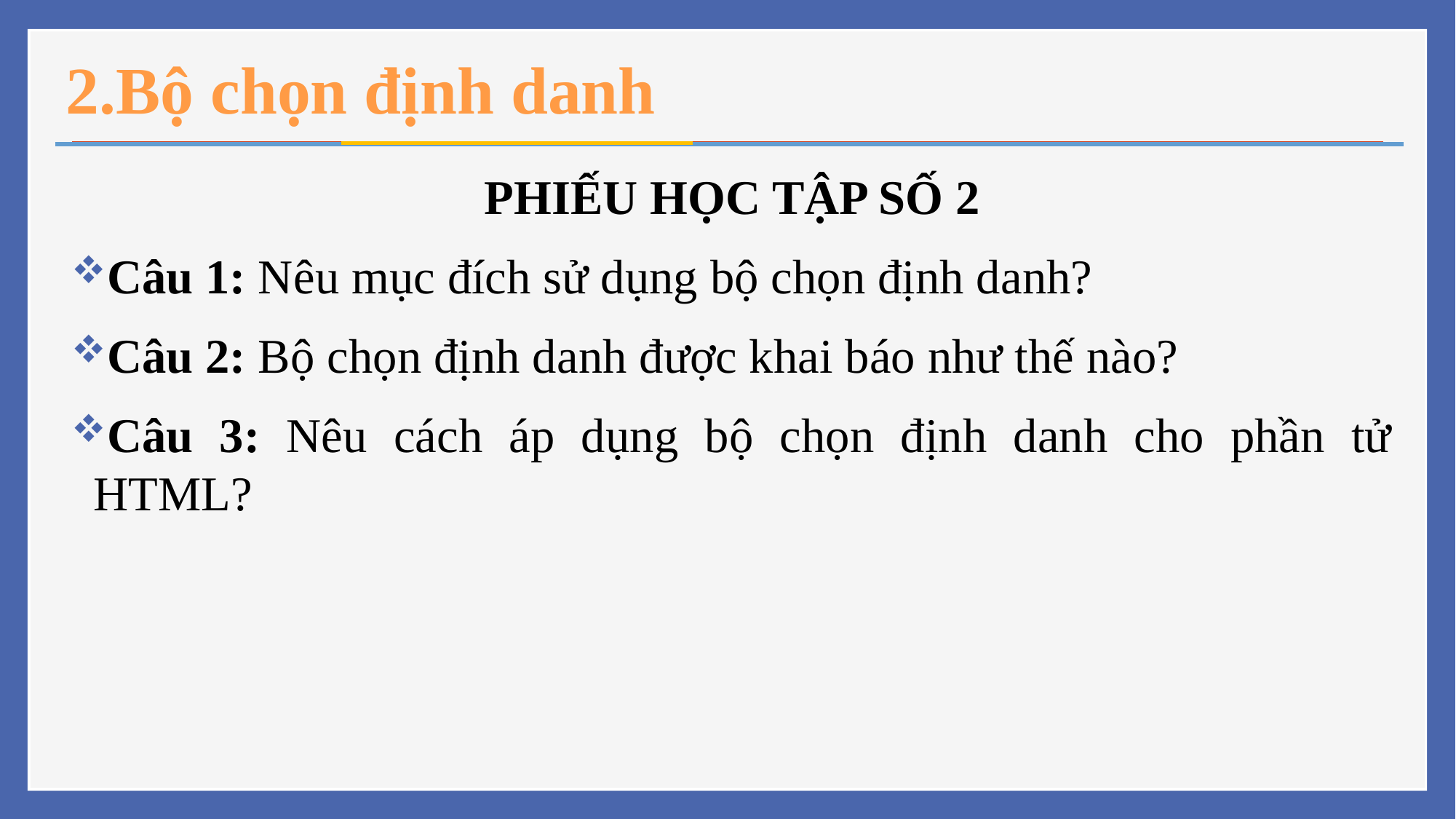

# 2.Bộ chọn định danh
PHIẾU HỌC TẬP SỐ 2
Câu 1: Nêu mục đích sử dụng bộ chọn định danh?
Câu 2: Bộ chọn định danh được khai báo như thế nào?
Câu 3: Nêu cách áp dụng bộ chọn định danh cho phần tử HTML?